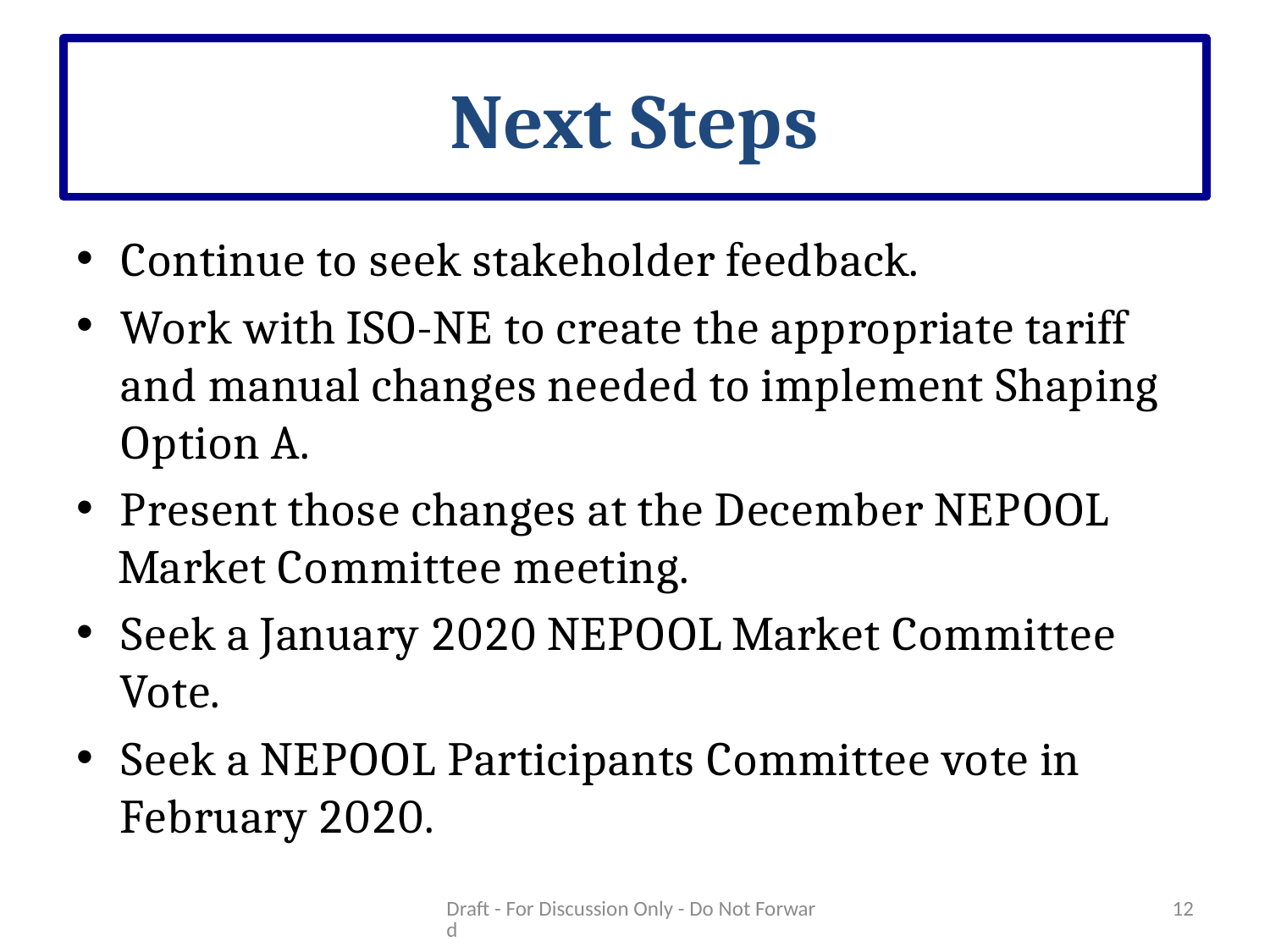

# Next Steps
Continue to seek stakeholder feedback.
Work with ISO-NE to create the appropriate tariff and manual changes needed to implement Shaping Option A.
Present those changes at the December NEPOOL Market Committee meeting.
Seek a January 2020 NEPOOL Market Committee Vote.
Seek a NEPOOL Participants Committee vote in February 2020.
Draft - For Discussion Only - Do Not Forward
12